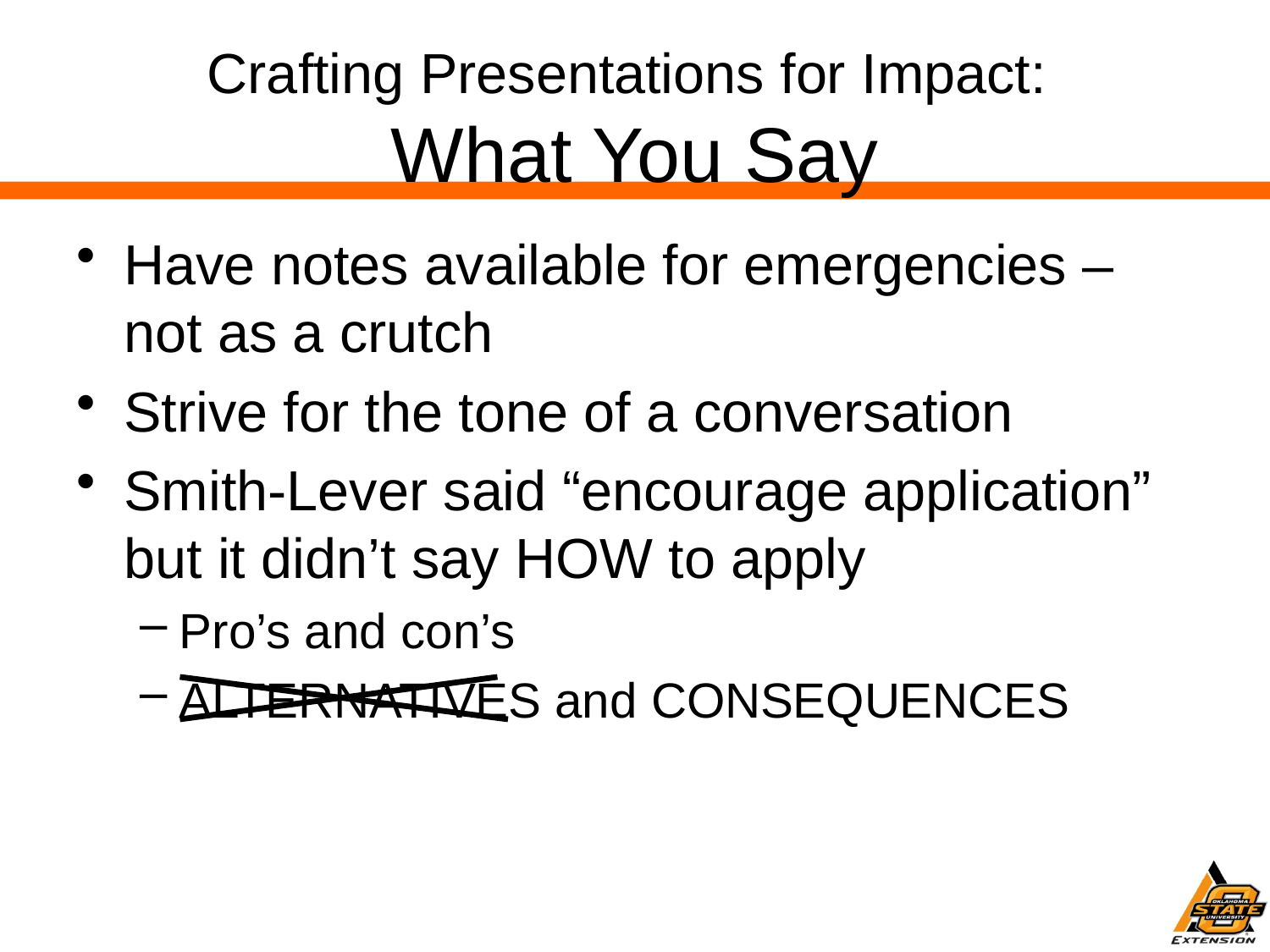

# Crafting Presentations for Impact: What You Say
Have notes available for emergencies – not as a crutch
Strive for the tone of a conversation
Smith-Lever said “encourage application” but it didn’t say HOW to apply
Pro’s and con’s
ALTERNATIVES and CONSEQUENCES